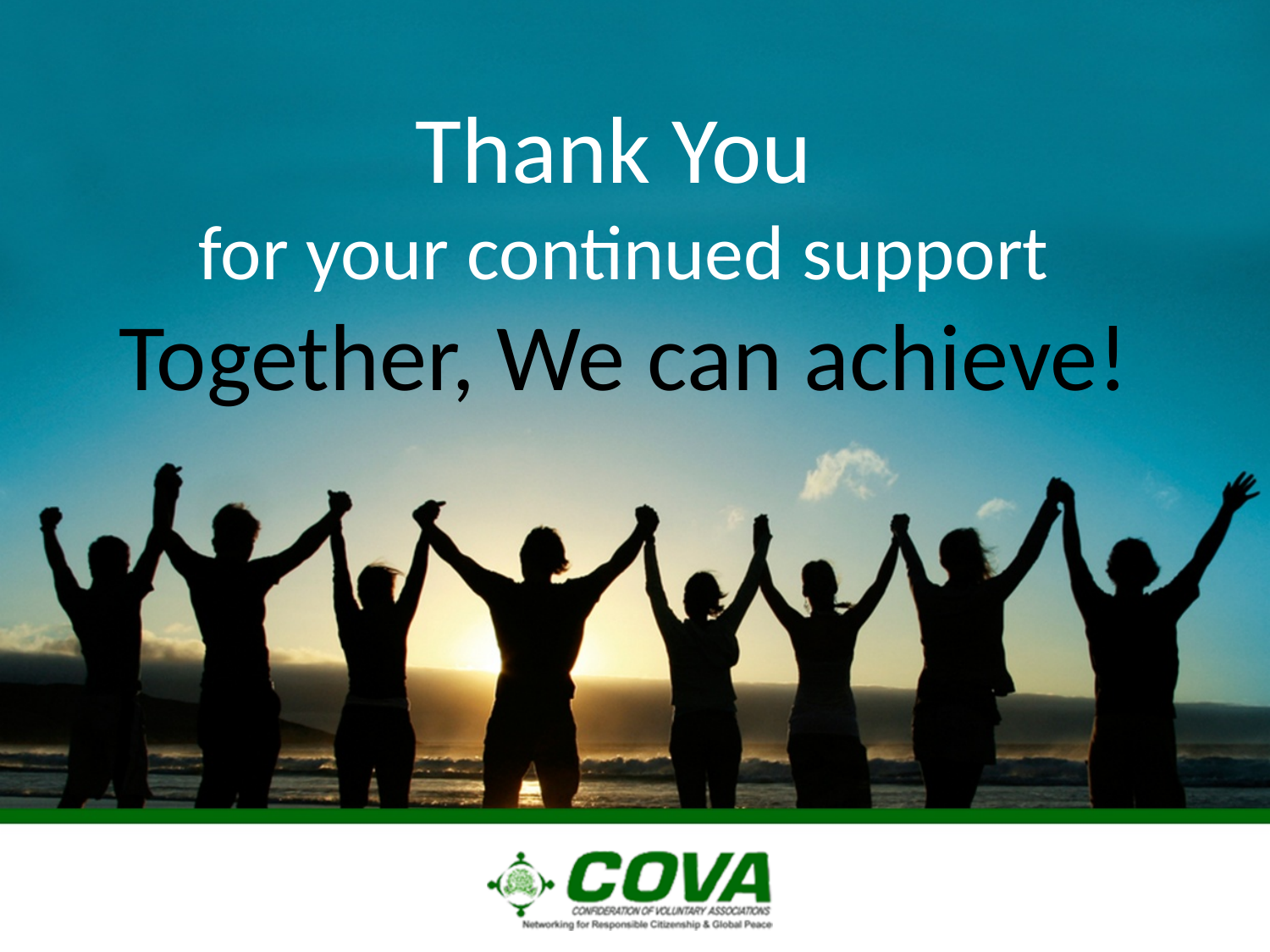

# Thank You for your continued support Together, We can achieve!